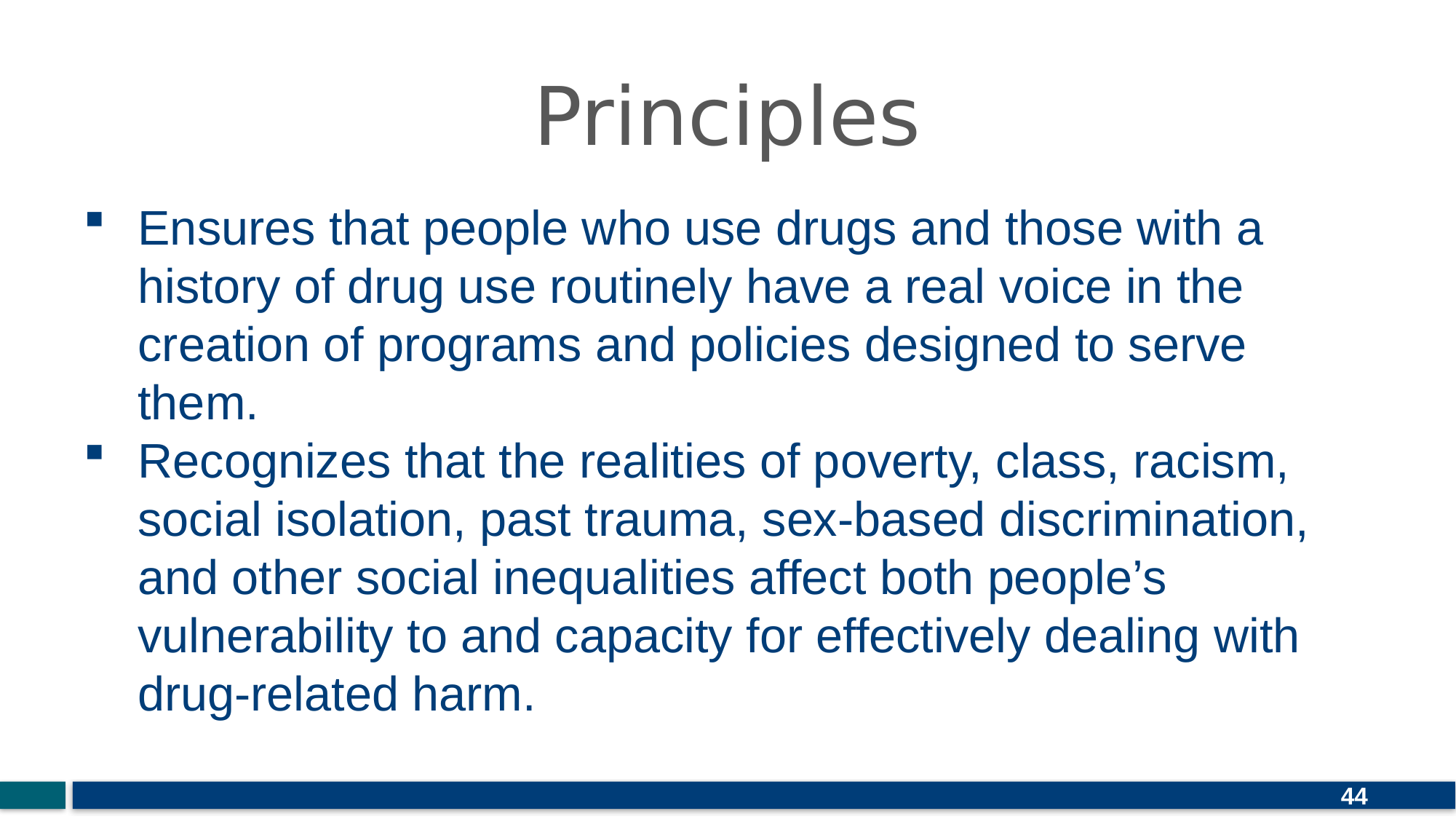

# Principles
Ensures that people who use drugs and those with a history of drug use routinely have a real voice in the creation of programs and policies designed to serve them.
Recognizes that the realities of poverty, class, racism, social isolation, past trauma, sex-based discrimination, and other social inequalities affect both people’s vulnerability to and capacity for effectively dealing with drug-related harm.